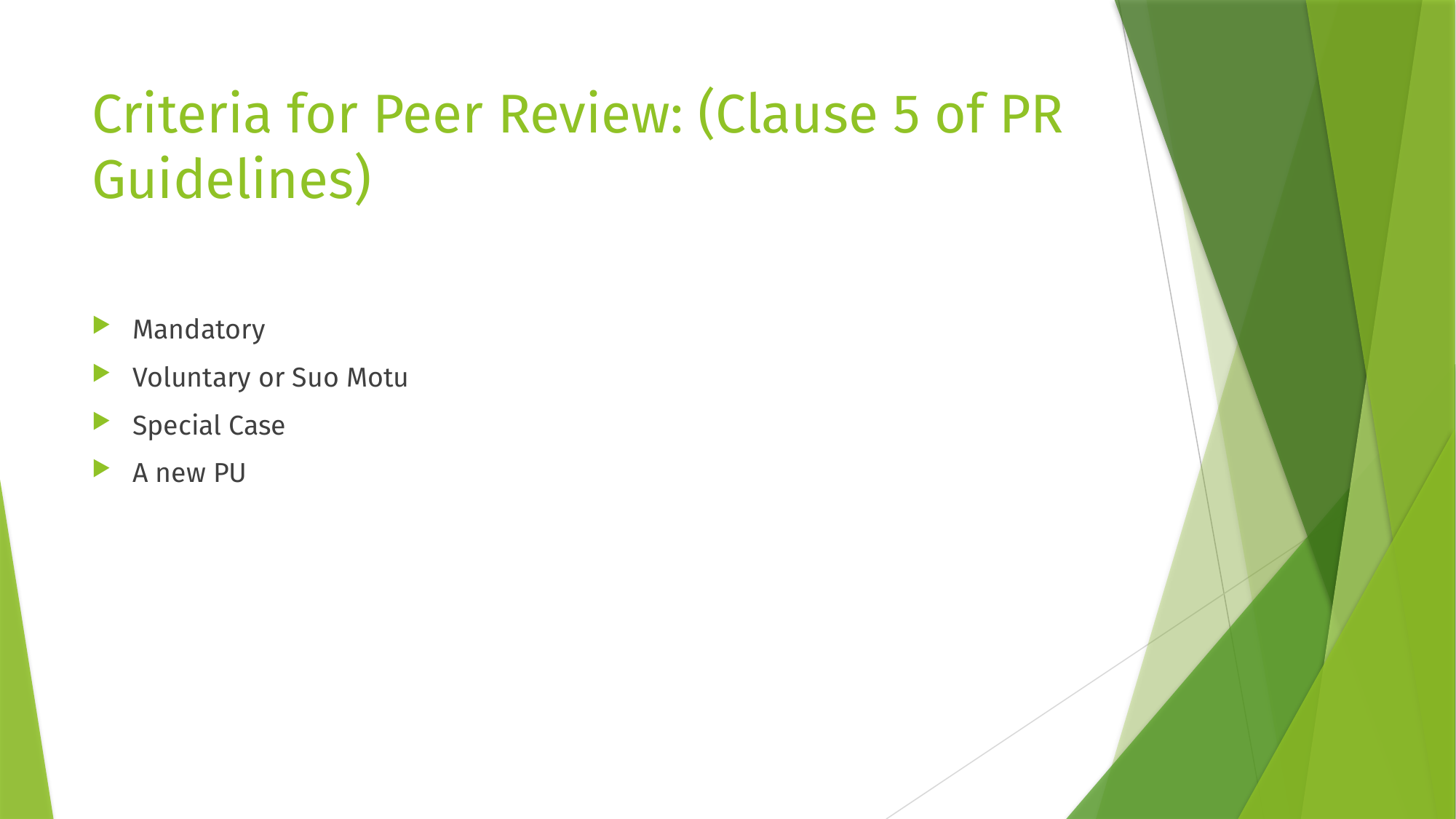

# Criteria for Peer Review: (Clause 5 of PR Guidelines)

Mandatory
Voluntary or Suo Motu
Special Case
A new PU